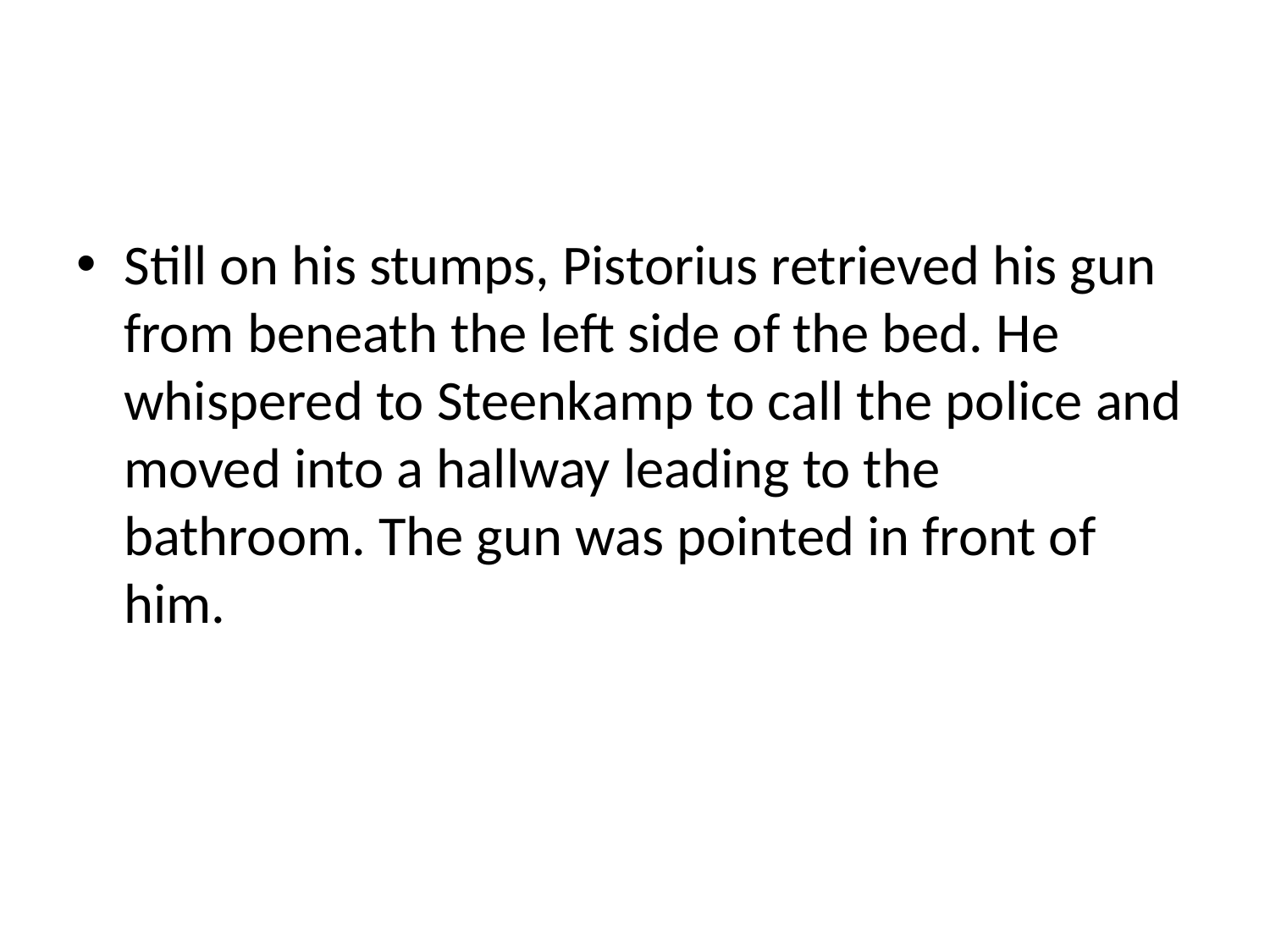

#
Still on his stumps, Pistorius retrieved his gun from beneath the left side of the bed. He whispered to Steenkamp to call the police and moved into a hallway leading to the bathroom. The gun was pointed in front of him.